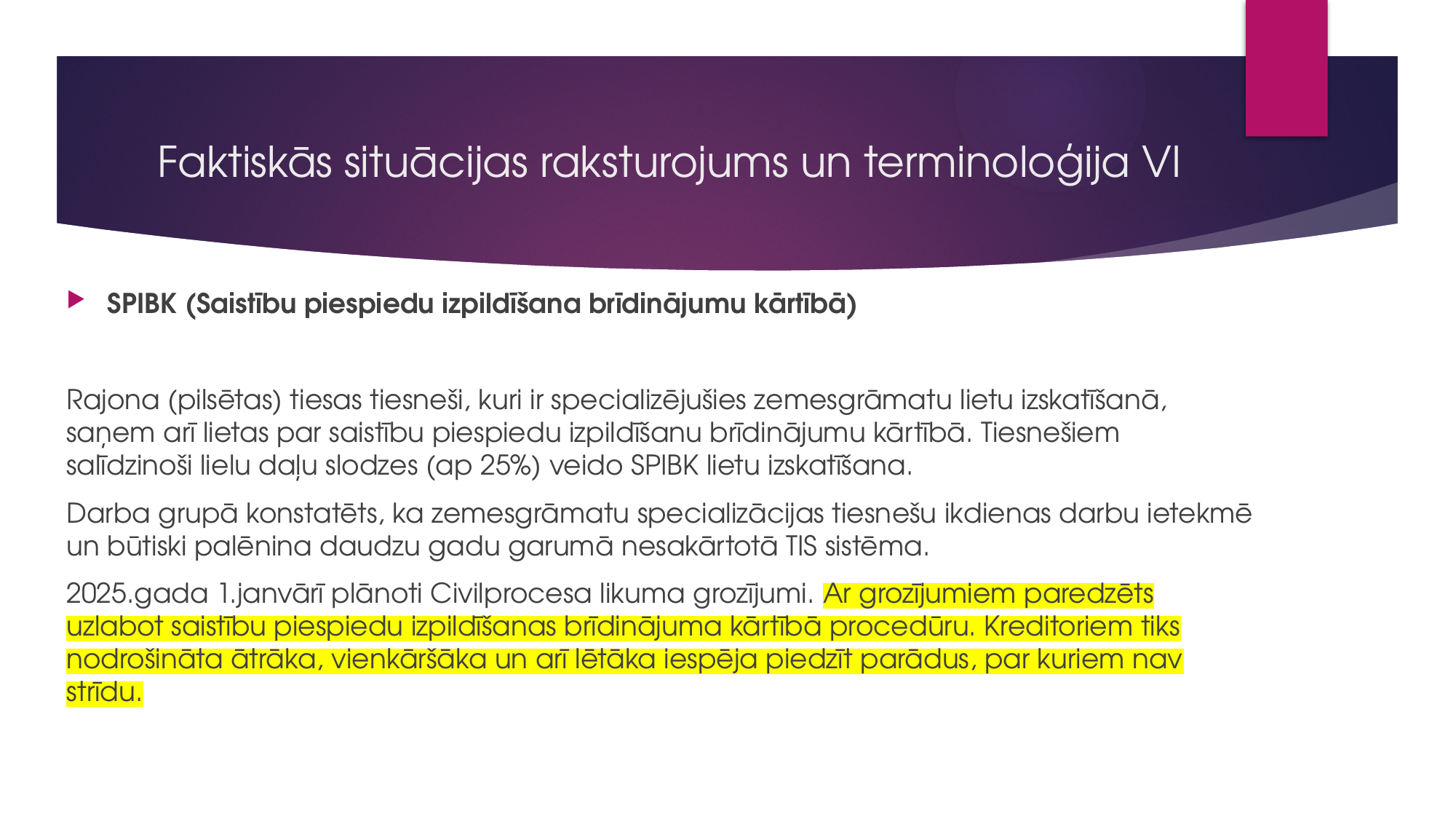

# Faktiskās situācijas raksturojums un terminoloģija VI

SPIBK (Saistību piespiedu izpildīšana brīdinājumu kārtībā)

Rajona (pilsētas) tiesas tiesneši, kuri ir specializējušies zemesgrāmatu lietu izskatīšanā, saņem arī lietas par saistību piespiedu izpildīšanu brīdinājumu kārtībā. Tiesnešiem salīdzinoši lielu daļu slodzes (ap 25%) veido SPIBK lietu izskatīšana.
Darba grupā konstatēts, ka zemesgrāmatu specializācijas tiesnešu ikdienas darbu ietekmē un būtiski palēnina daudzu gadu garumā nesakārtotā TIS sistēma.
2025.gada 1.janvārī plānoti Civilprocesa likuma grozījumi. Ar grozījumiem paredzēts uzlabot saistību piespiedu izpildīšanas brīdinājuma kārtībā procedūru. Kreditoriem tiks nodrošināta ātrāka, vienkāršāka un arī lētāka iespēja piedzīt parādus, par kuriem nav strīdu.